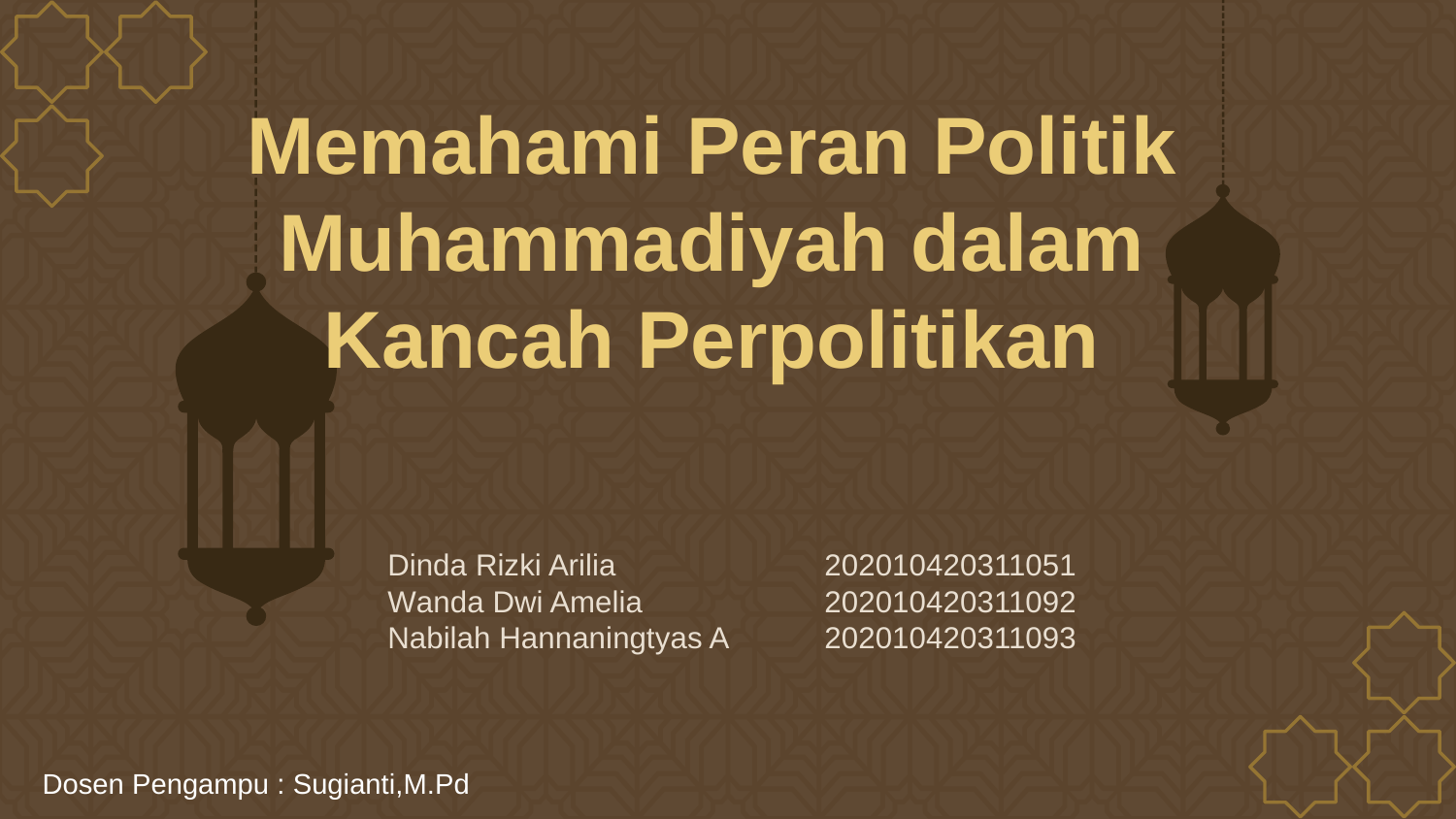

Memahami Peran Politik Muhammadiyah dalam Kancah Perpolitikan
Dinda Rizki Arilia		202010420311051
Wanda Dwi Amelia		202010420311092
Nabilah Hannaningtyas A	202010420311093
Dosen Pengampu : Sugianti,M.Pd